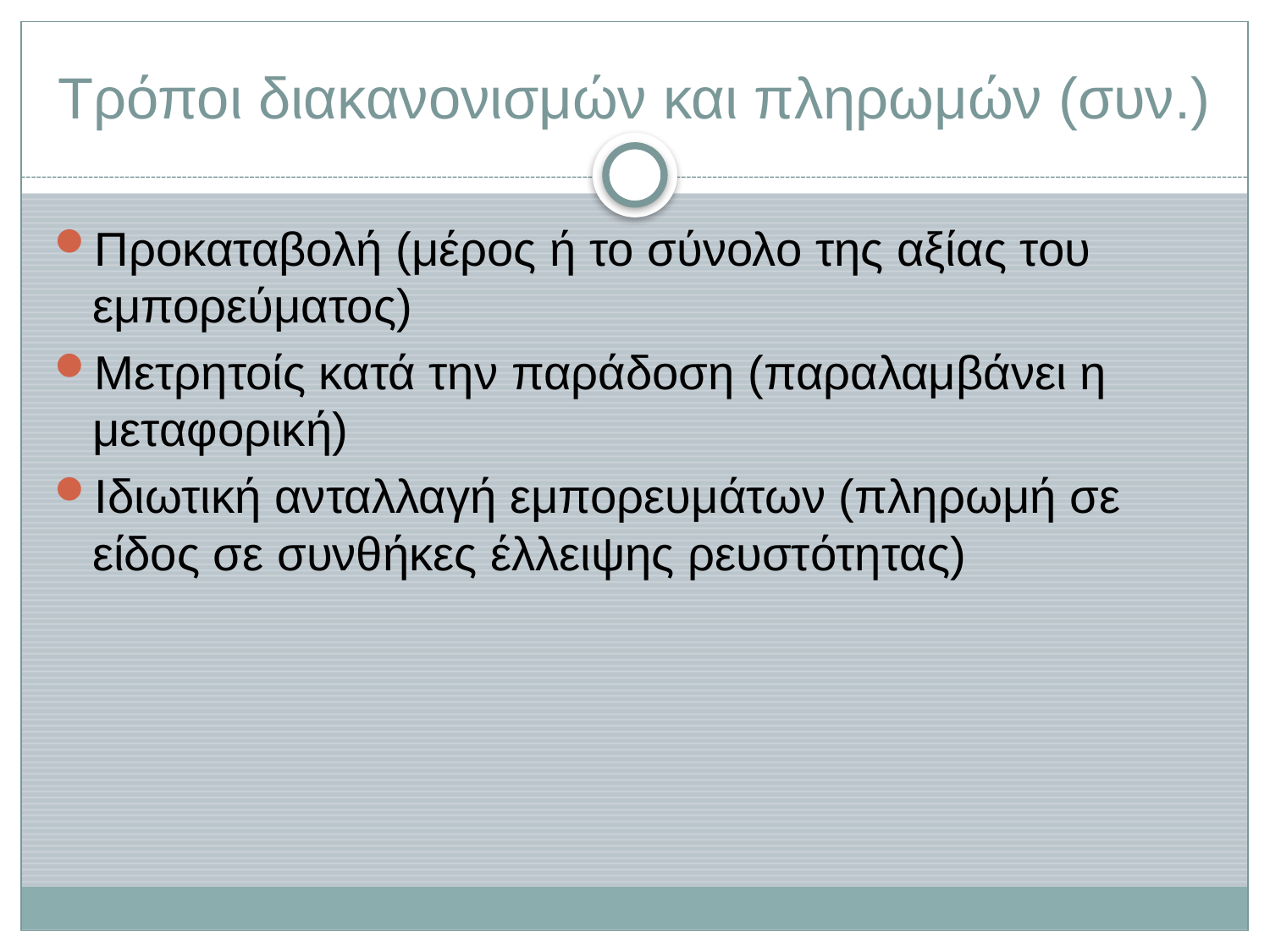

# Τρόποι διακανονισμών και πληρωμών (συν.)
Προκαταβολή (μέρος ή το σύνολο της αξίας του εμπορεύματος)
Μετρητοίς κατά την παράδοση (παραλαμβάνει η μεταφορική)
Ιδιωτική ανταλλαγή εμπορευμάτων (πληρωμή σε είδος σε συνθήκες έλλειψης ρευστότητας)